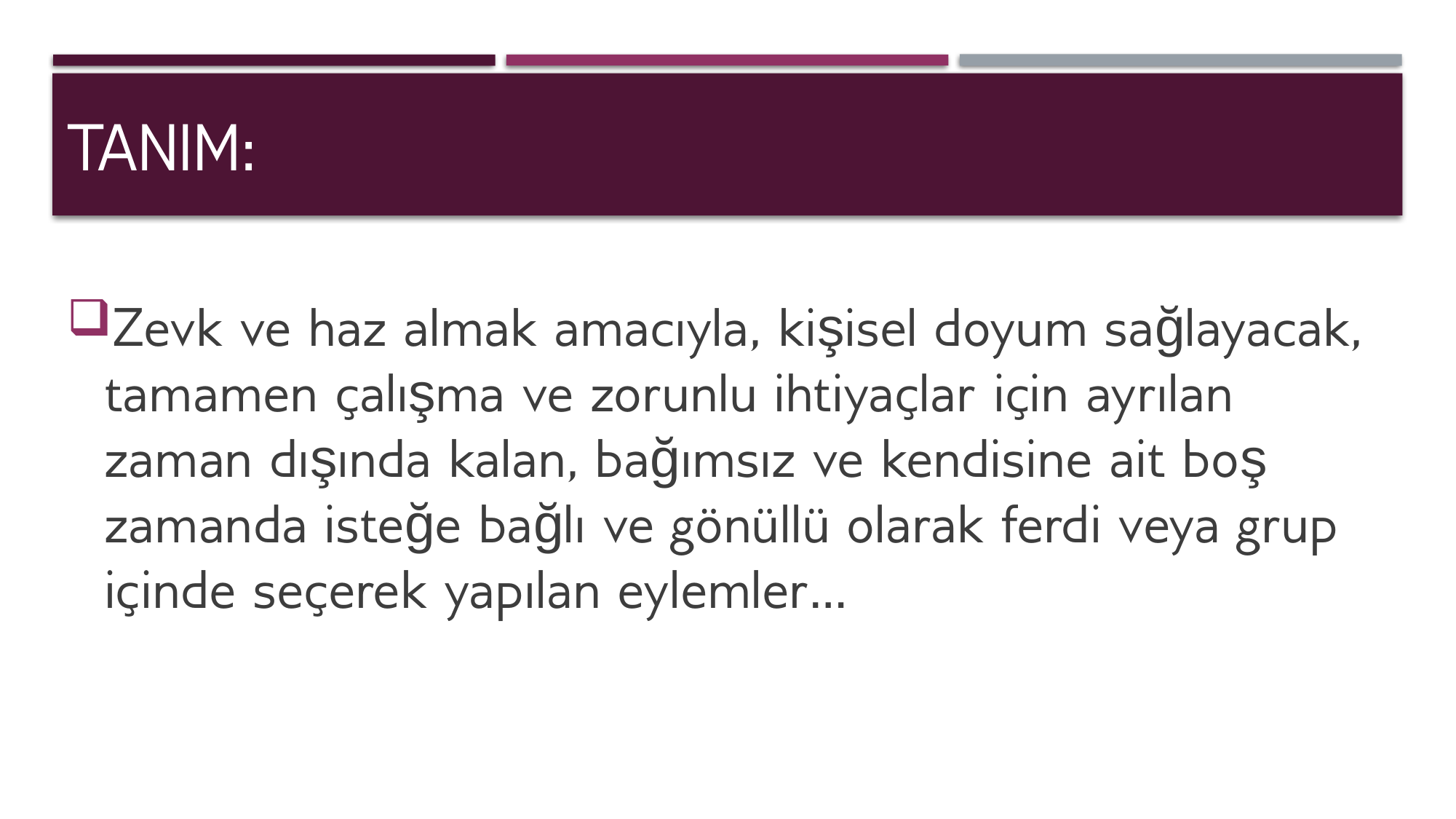

# TANIM:
Zevk ve haz almak amacıyla, kişisel doyum sağlayacak, tamamen çalışma ve zorunlu ihtiyaçlar için ayrılan zaman dışında kalan, bağımsız ve kendisine ait boş zamanda isteğe bağlı ve gönüllü olarak ferdi veya grup içinde seçerek yapılan eylemler…